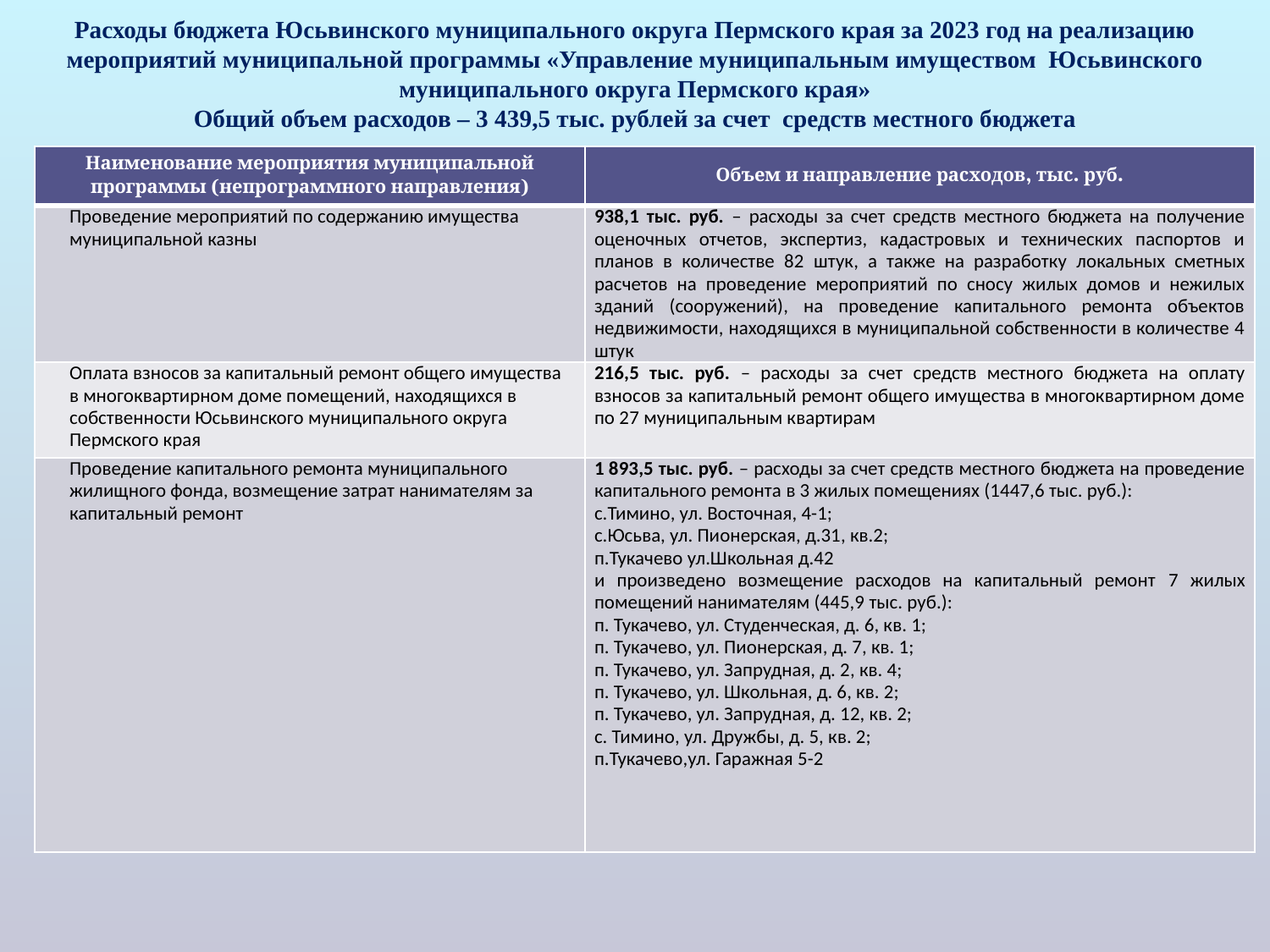

# Расходы бюджета Юсьвинского муниципального округа Пермского края за 2023 год на реализацию мероприятий муниципальной программы «Управление муниципальным имуществом  Юсьвинского муниципального округа Пермского края» Общий объем расходов – 3 439,5 тыс. рублей за счет  средств местного бюджета
| Наименование мероприятия муниципальной программы (непрограммного направления) | Объем и направление расходов, тыс. руб. |
| --- | --- |
| Проведение мероприятий по содержанию имущества муниципальной казны | 938,1 тыс. руб. – расходы за счет средств местного бюджета на получение оценочных отчетов, экспертиз, кадастровых и технических паспортов и планов в количестве 82 штук, а также на разработку локальных сметных расчетов на проведение мероприятий по сносу жилых домов и нежилых зданий (сооружений), на проведение капитального ремонта объектов недвижимости, находящихся в муниципальной собственности в количестве 4 штук |
| Оплата взносов за капитальный ремонт общего имущества в многоквартирном доме помещений, находящихся в собственности Юсьвинского муниципального округа Пермского края | 216,5 тыс. руб. – расходы за счет средств местного бюджета на оплату взносов за капитальный ремонт общего имущества в многоквартирном доме по 27 муниципальным квартирам |
| Проведение капитального ремонта муниципального жилищного фонда, возмещение затрат нанимателям за капитальный ремонт | 1 893,5 тыс. руб. – расходы за счет средств местного бюджета на проведение капитального ремонта в 3 жилых помещениях (1447,6 тыс. руб.): с.Тимино, ул. Восточная, 4-1; с.Юсьва, ул. Пионерская, д.31, кв.2; п.Тукачево ул.Школьная д.42 и произведено возмещение расходов на капитальный ремонт 7 жилых помещений нанимателям (445,9 тыс. руб.): п. Тукачево, ул. Студенческая, д. 6, кв. 1; п. Тукачево, ул. Пионерская, д. 7, кв. 1; п. Тукачево, ул. Запрудная, д. 2, кв. 4; п. Тукачево, ул. Школьная, д. 6, кв. 2; п. Тукачево, ул. Запрудная, д. 12, кв. 2; с. Тимино, ул. Дружбы, д. 5, кв. 2; п.Тукачево,ул. Гаражная 5-2 |